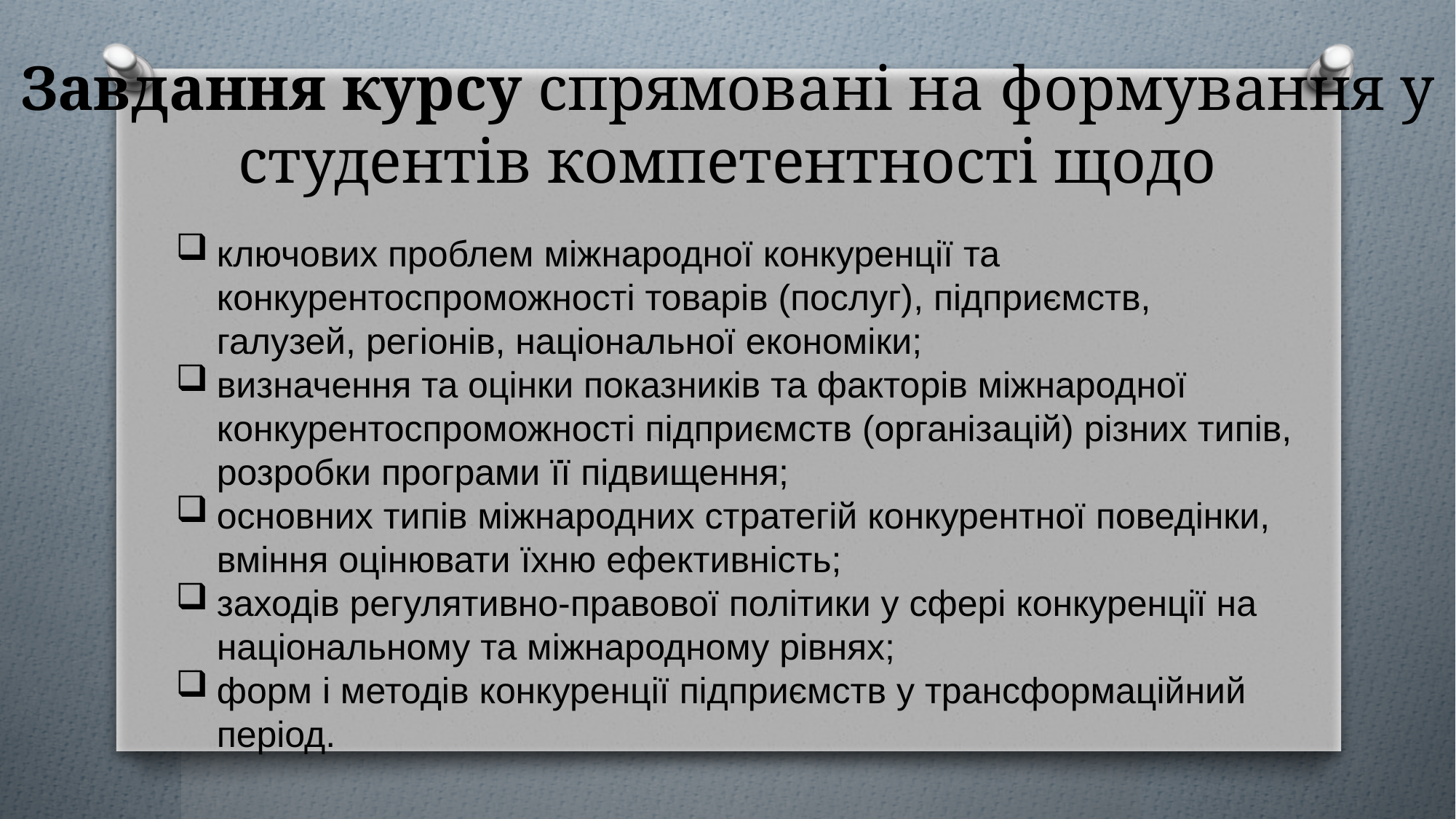

# Завдання курсу спрямовані на формування у студентів компетентності щодо
ключових проблем міжнародної конкуренції та конкурентоспроможності товарів (послуг), підприємств, галузей, регіонів, національної економіки;
визначення та оцінки показників та факторів міжнародної конкурентоспроможності підприємств (організацій) різних типів, розробки програми її підвищення;
основних типів міжнародних стратегій конкурентної поведінки, вміння оцінювати їхню ефективність;
заходів регулятивно-правової політики у сфері конкуренції на національному та міжнародному рівнях;
форм і методів конкуренції підприємств у трансформаційний період.